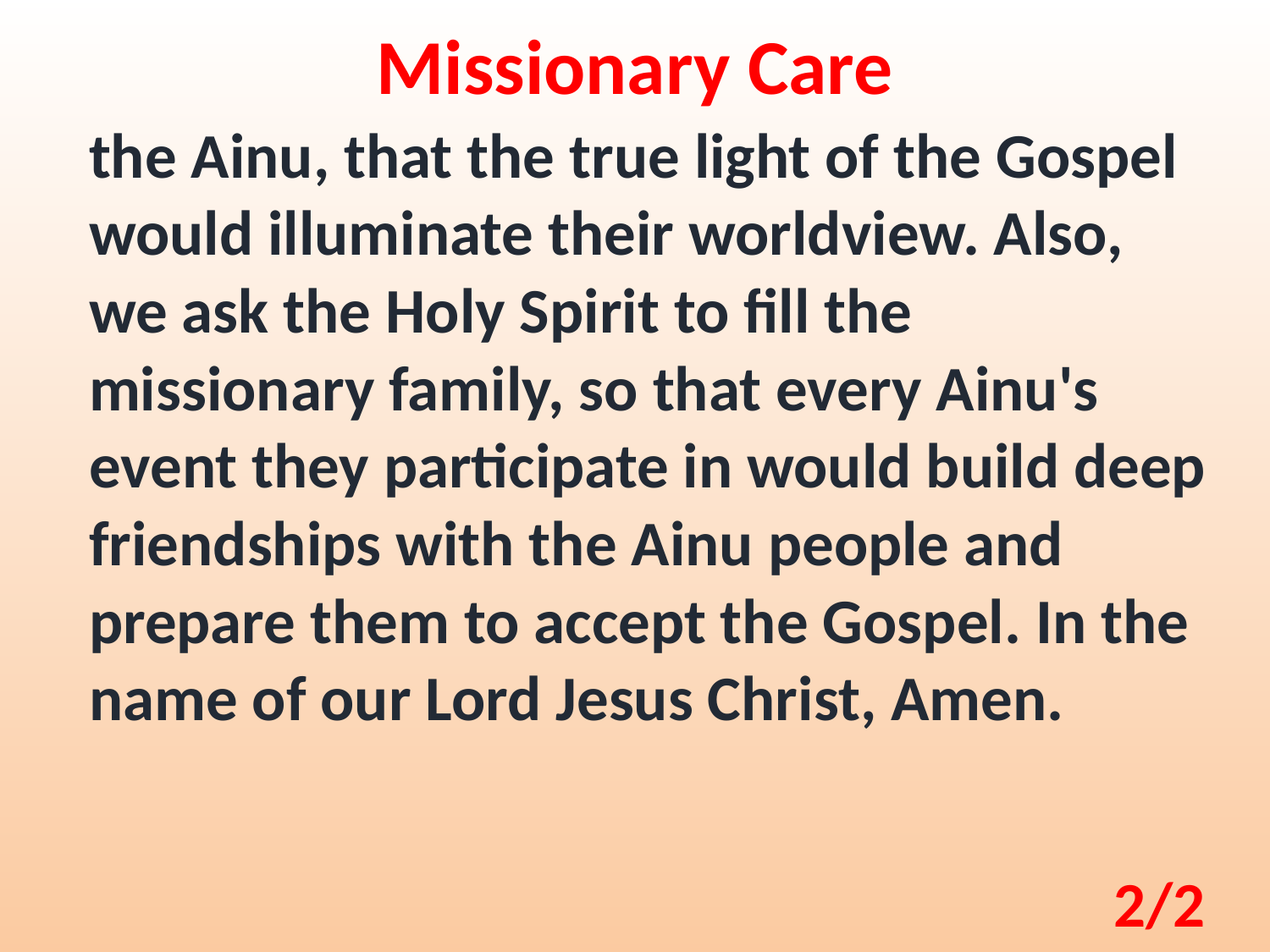

Missionary Care
the Ainu, that the true light of the Gospel would illuminate their worldview. Also, we ask the Holy Spirit to fill the missionary family, so that every Ainu's event they participate in would build deep friendships with the Ainu people and prepare them to accept the Gospel. In the name of our Lord Jesus Christ, Amen.
2/2